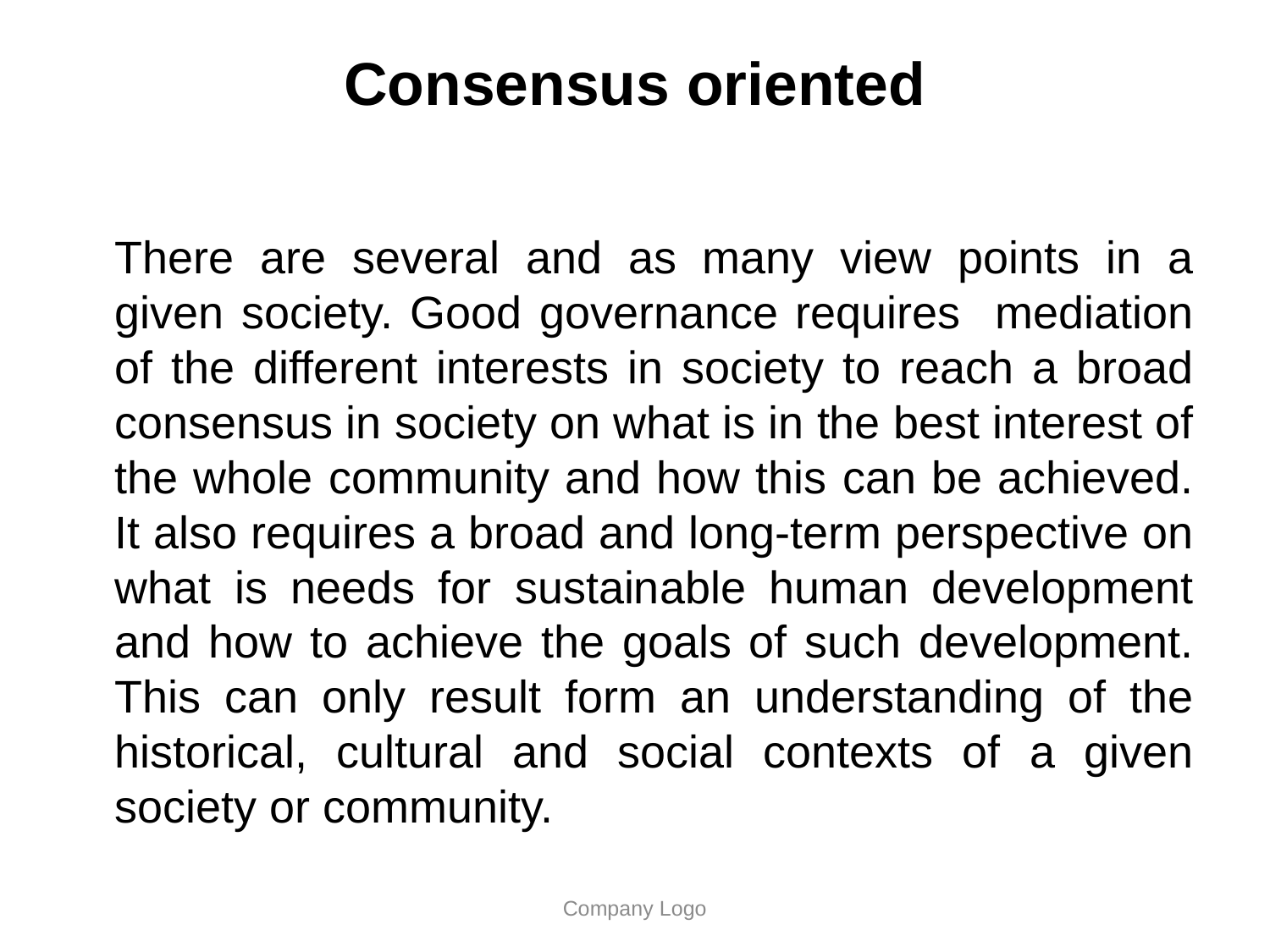

# Consensus oriented
		There are several and as many view points in a given society. Good governance requires  mediation of the different interests in society to reach a broad consensus in society on what is in the best interest of the whole community and how this can be achieved. It also requires a broad and long-term perspective on what is needs for sustainable human development and how to achieve the goals of such development. This can only result form an understanding of the historical, cultural and social contexts of a given society or community.

Company Logo